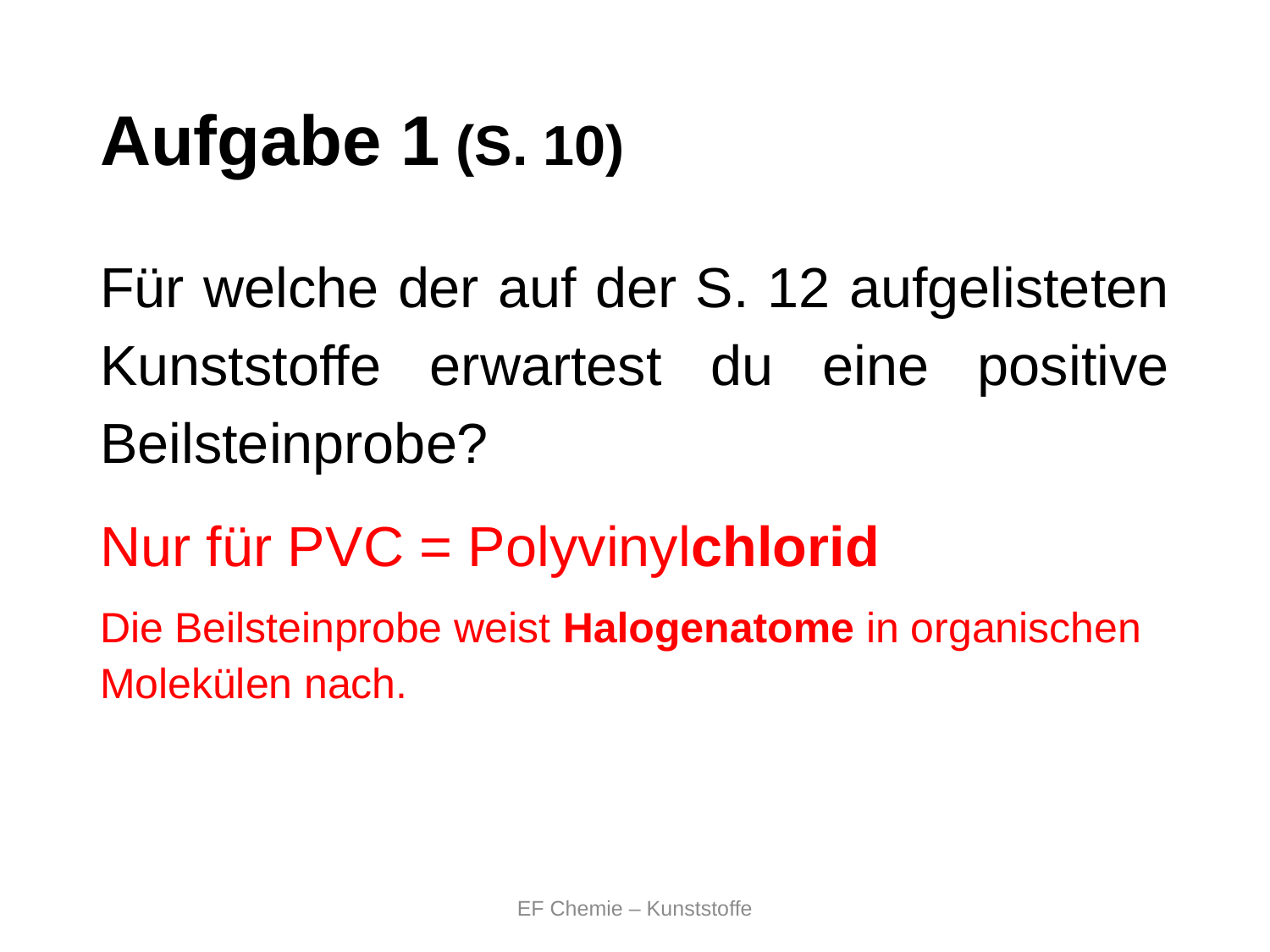

# Aufgabe 1 (S. 10)
Für welche der auf der S. 12 aufgelisteten Kunststoffe erwartest du eine positive Beilsteinprobe?
Nur für PVC = Polyvinylchlorid
Die Beilsteinprobe weist Halogenatome in organischen Molekülen nach.
EF Chemie – Kunststoffe